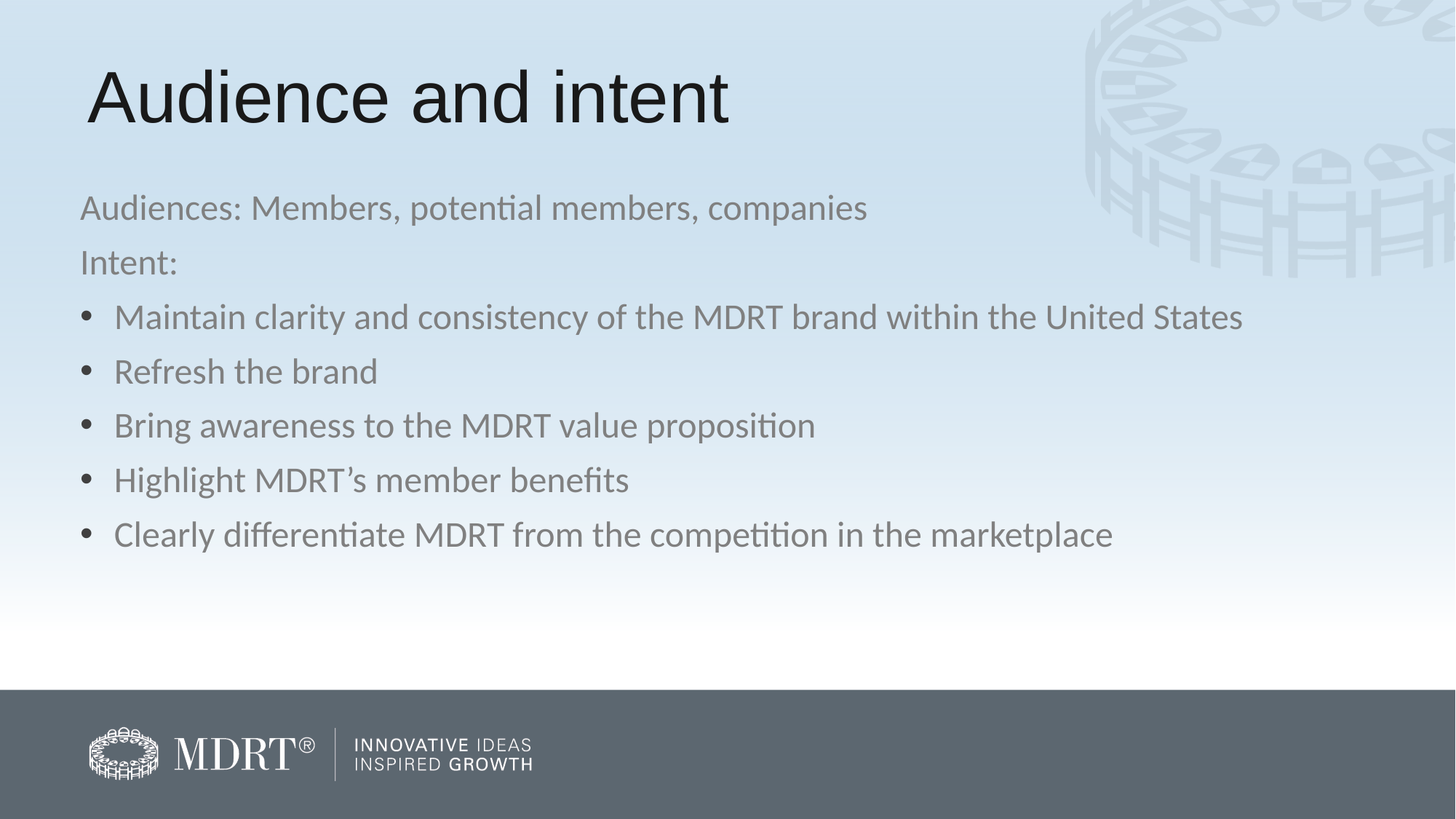

# Audience and intent
Audiences: Members, potential members, companies
Intent:
Maintain clarity and consistency of the MDRT brand within the United States
Refresh the brand
Bring awareness to the MDRT value proposition
Highlight MDRT’s member benefits
Clearly differentiate MDRT from the competition in the marketplace